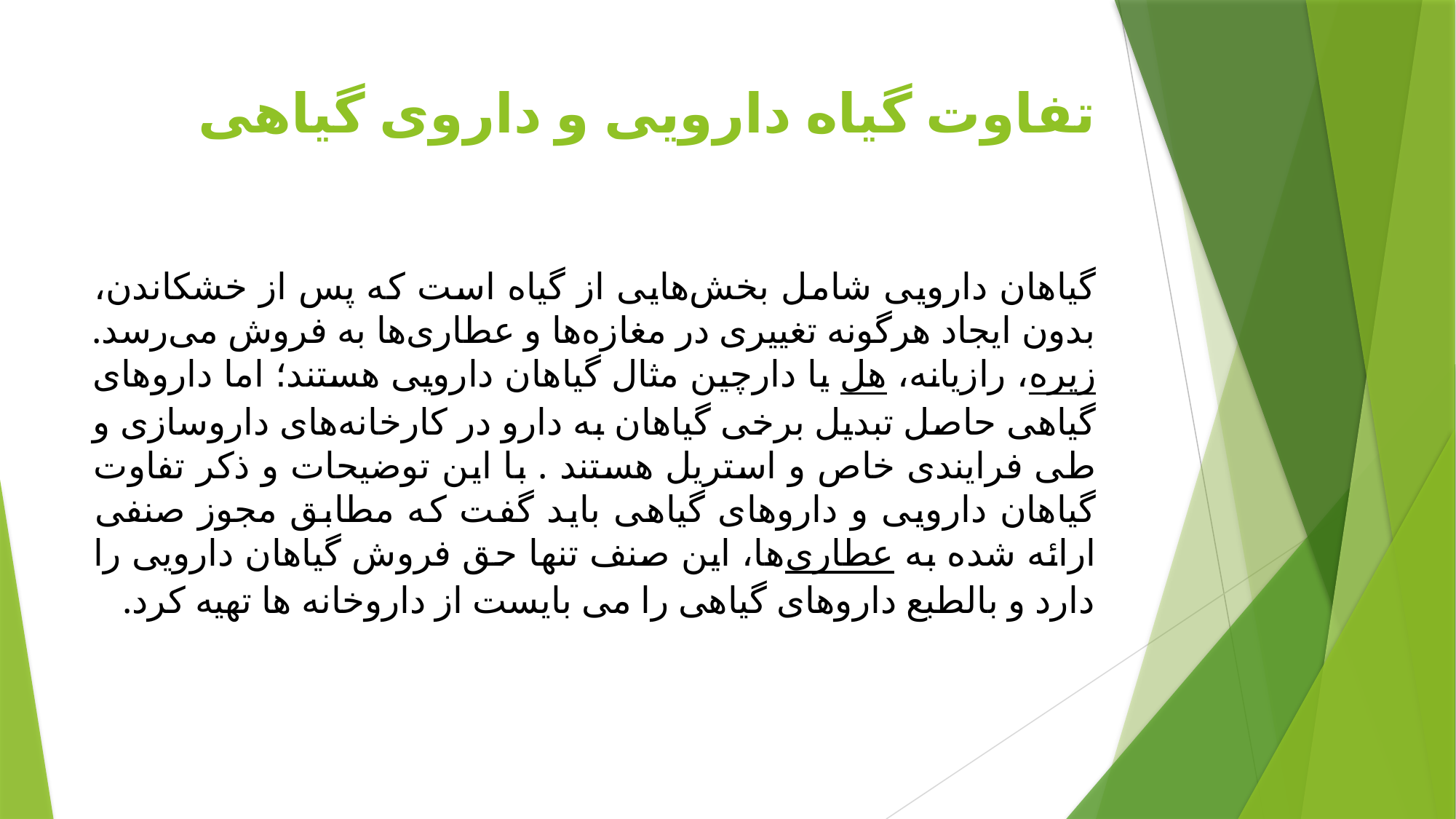

# تفاوت گیاه دارویی و داروی گیاهی
گیاهان دارویی شامل بخش‌هایی از گیاه است که پس از خشکاندن، بدون ایجاد هرگونه تغییری در مغازه‌ها و عطاری‌ها به فروش می‌رسد. زیره، رازیانه، هل یا دارچین مثال گیاهان دارویی هستند؛ اما داروهای گیاهی حاصل تبدیل برخی گیاهان به دارو در کارخانه‌های داروسازی و طی فرایندی خاص و استریل هستند . با این توضیحات و ذکر تفاوت گیاهان دارویی و داروهای گیاهی باید گفت که مطابق مجوز صنفی ارائه شده به عطاری‌ها، این صنف تنها حق فروش گیاهان دارویی را دارد و بالطبع داروهای گیاهی را می بایست از داروخانه ها تهیه کرد.